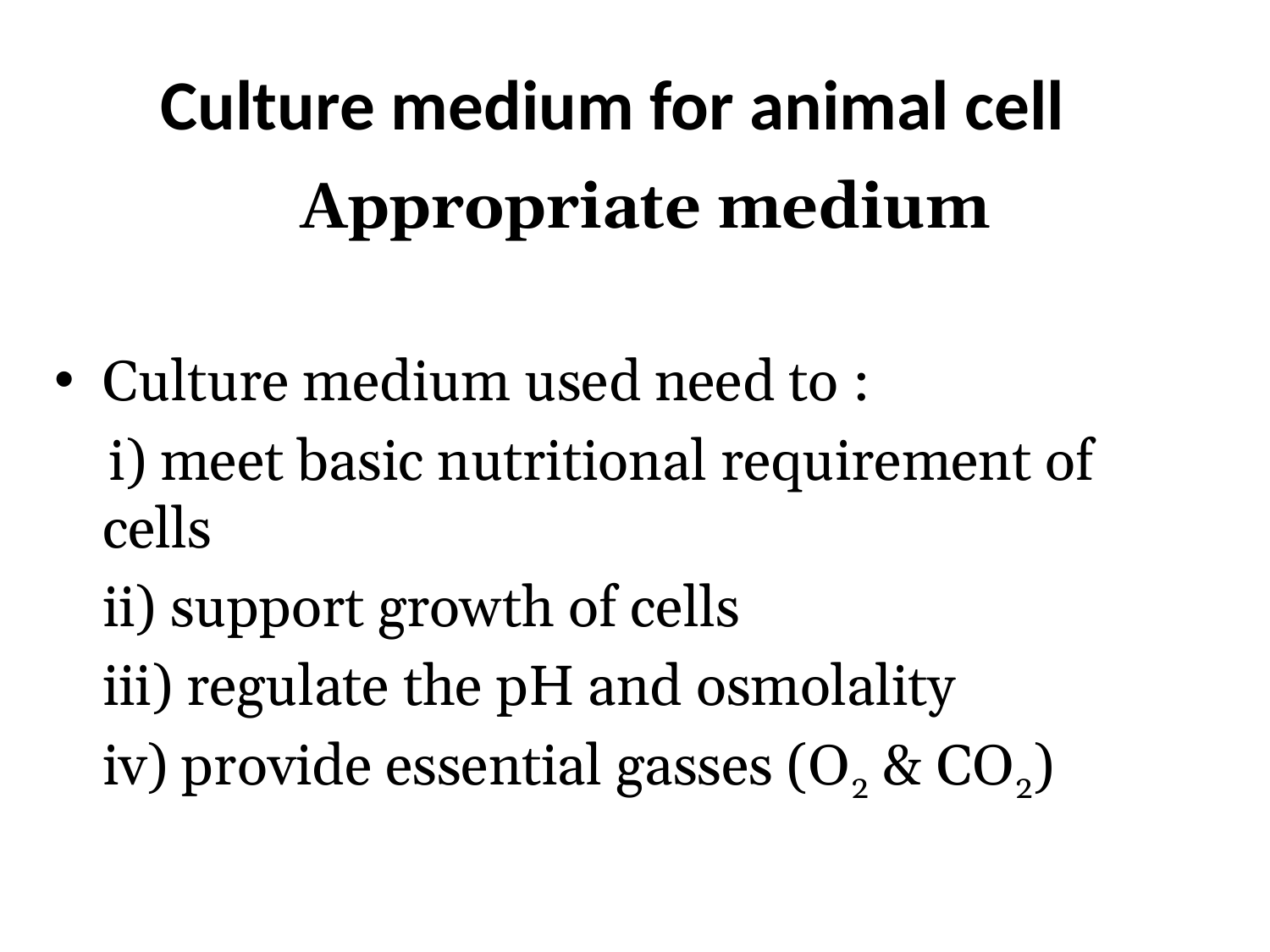

Culture medium for animal cell
Appropriate medium
Culture medium used need to :
    i) meet basic nutritional requirement of 	cells
	ii) support growth of cells
	iii) regulate the pH and osmolality
	iv) provide essential gasses (O2 & CO2)